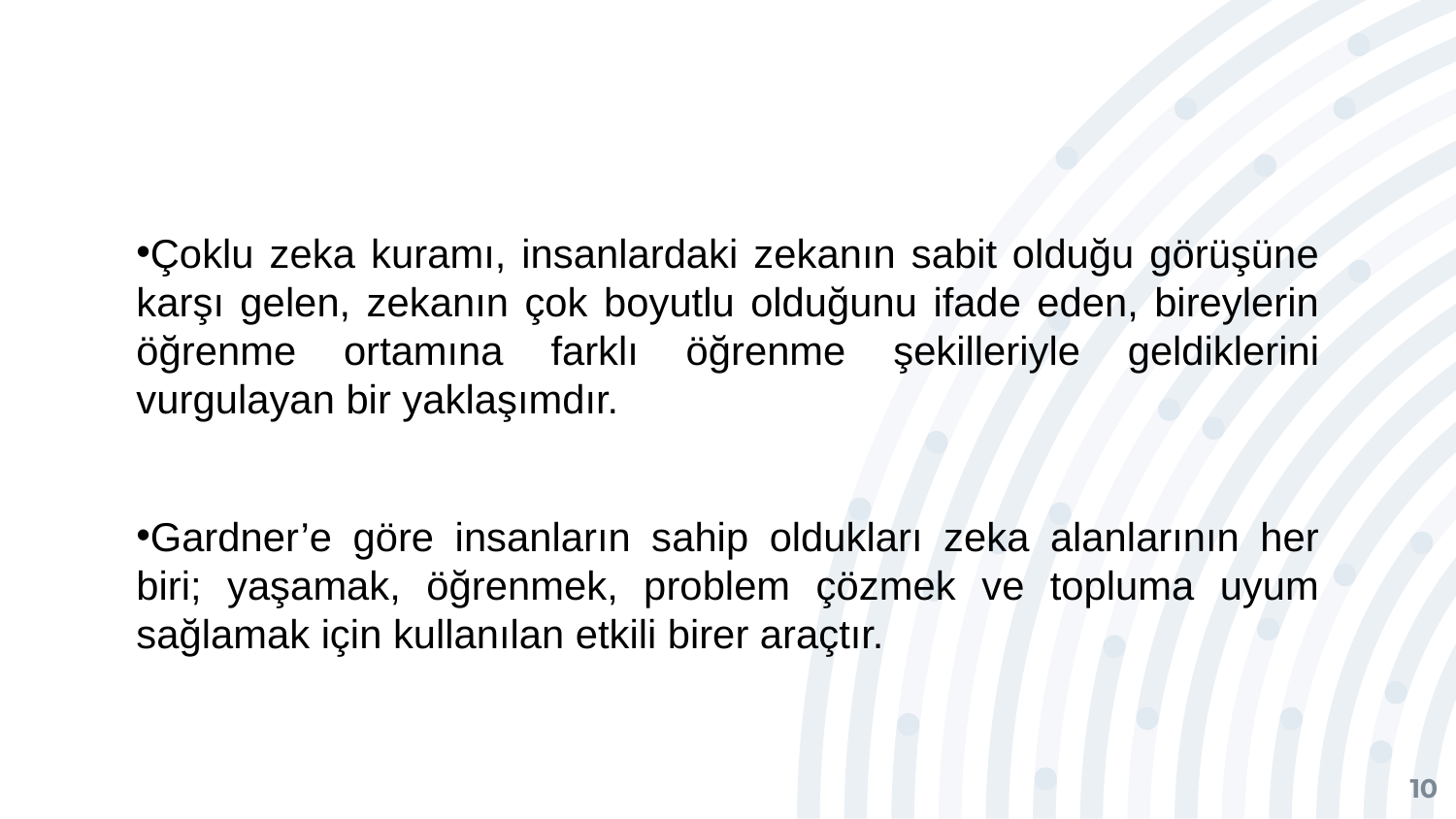

#
Çoklu zeka kuramı, insanlardaki zekanın sabit olduğu görüşüne karşı gelen, zekanın çok boyutlu olduğunu ifade eden, bireylerin öğrenme ortamına farklı öğrenme şekilleriyle geldiklerini vurgulayan bir yaklaşımdır.

Gardner’e göre insanların sahip oldukları zeka alanlarının her biri; yaşamak, öğrenmek, problem çözmek ve topluma uyum sağlamak için kullanılan etkili birer araçtır.

10